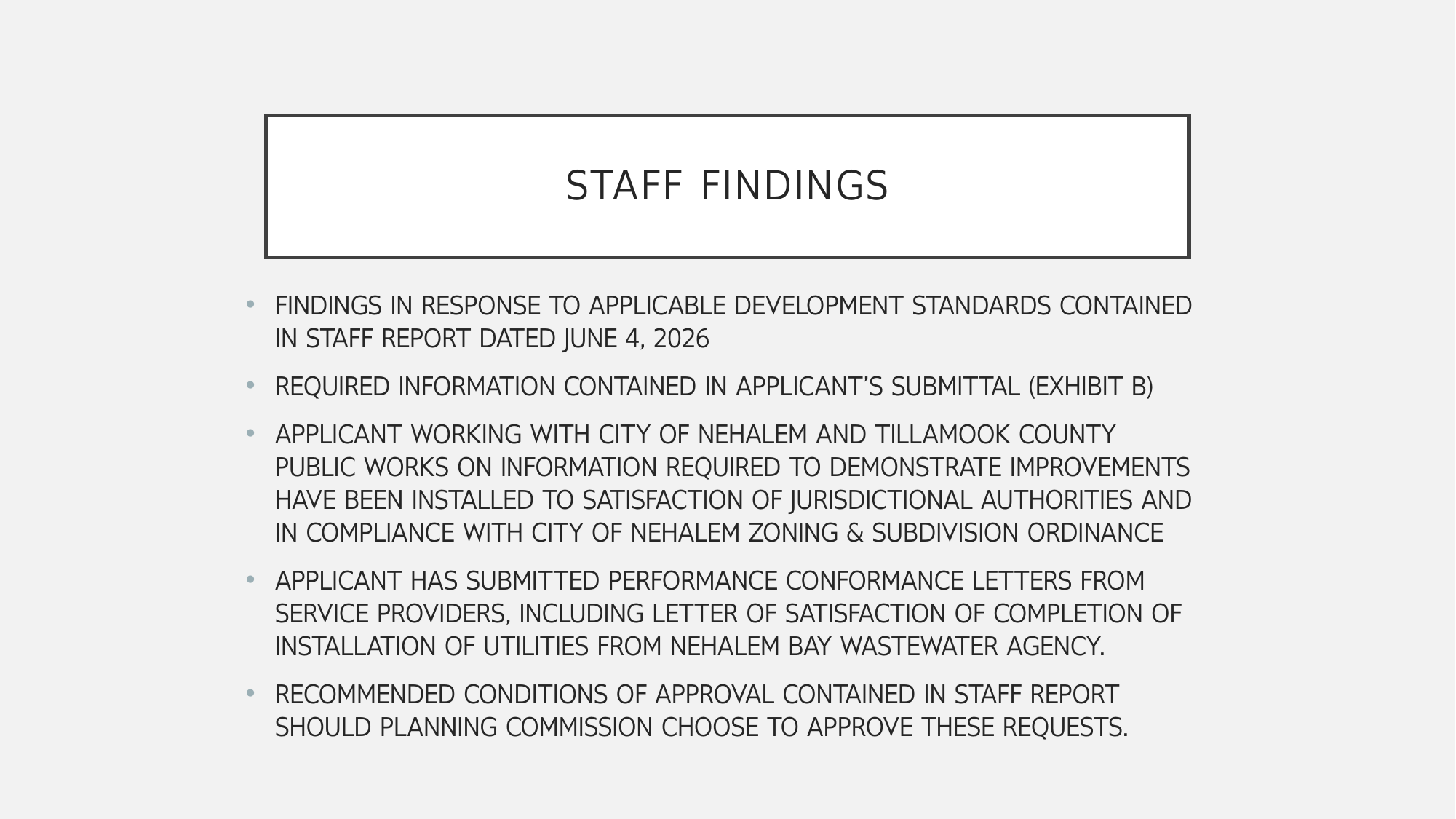

# STAFF FINDINGS
FINDINGS IN RESPONSE TO APPLICABLE DEVELOPMENT STANDARDS CONTAINED IN STAFF REPORT DATED JUNE 4, 2026
REQUIRED INFORMATION CONTAINED IN APPLICANT’S SUBMITTAL (EXHIBIT B)
APPLICANT WORKING WITH CITY OF NEHALEM AND TILLAMOOK COUNTY PUBLIC WORKS ON INFORMATION REQUIRED TO DEMONSTRATE IMPROVEMENTS HAVE BEEN INSTALLED TO SATISFACTION OF JURISDICTIONAL AUTHORITIES AND IN COMPLIANCE WITH CITY OF NEHALEM ZONING & SUBDIVISION ORDINANCE
APPLICANT HAS SUBMITTED PERFORMANCE CONFORMANCE LETTERS FROM SERVICE PROVIDERS, INCLUDING LETTER OF SATISFACTION OF COMPLETION OF INSTALLATION OF UTILITIES FROM NEHALEM BAY WASTEWATER AGENCY.
RECOMMENDED CONDITIONS OF APPROVAL CONTAINED IN STAFF REPORT SHOULD PLANNING COMMISSION CHOOSE TO APPROVE THESE REQUESTS.